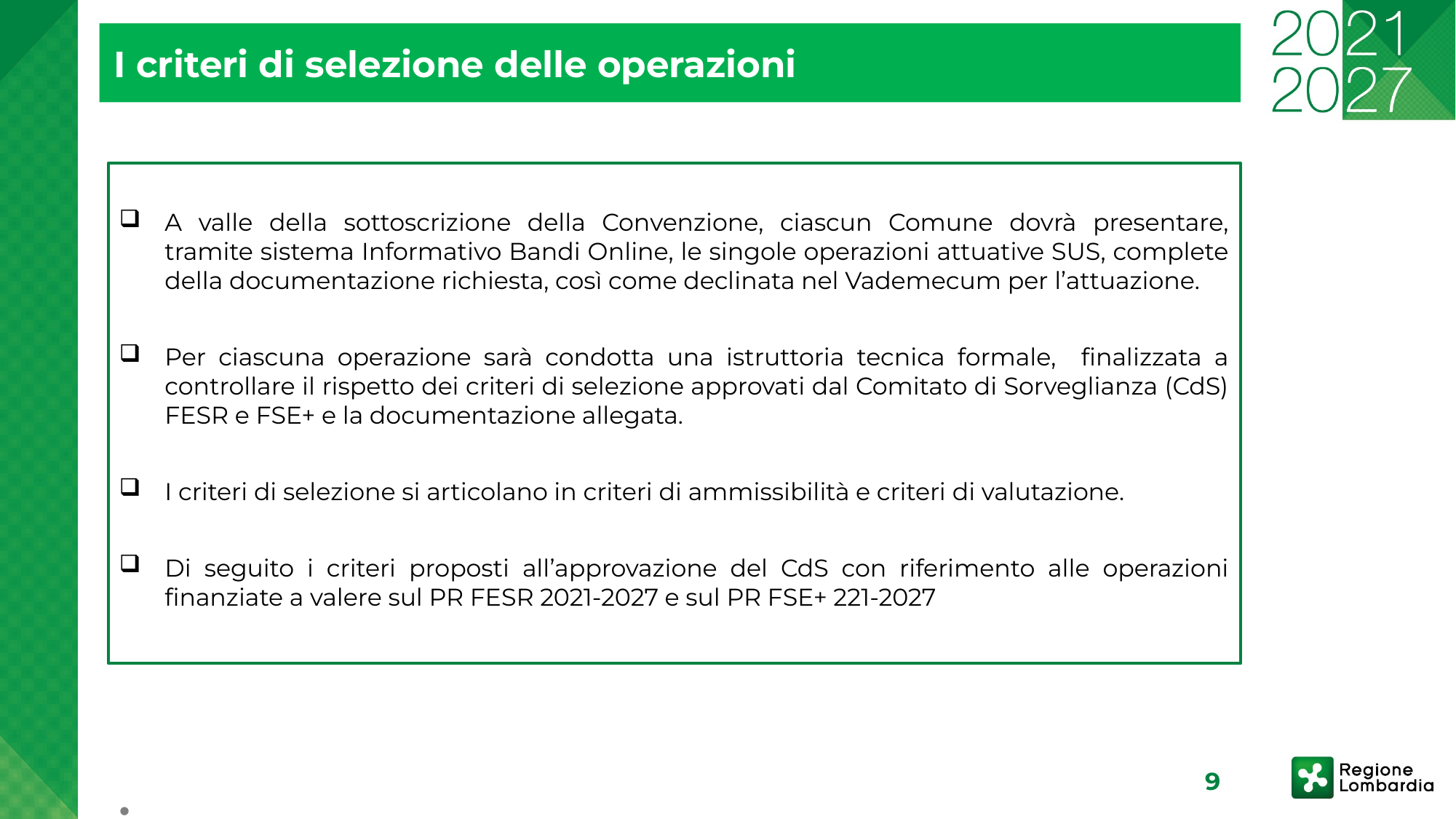

I criteri di selezione delle operazioni

A valle della sottoscrizione della Convenzione, ciascun Comune dovrà presentare, tramite sistema Informativo Bandi Online, le singole operazioni attuative SUS, complete della documentazione richiesta, così come declinata nel Vademecum per l’attuazione.

Per ciascuna operazione sarà condotta una istruttoria tecnica formale,  finalizzata a controllare il rispetto dei criteri di selezione approvati dal Comitato di Sorveglianza (CdS) FESR e FSE+ e la documentazione allegata.

I criteri di selezione si articolano in criteri di ammissibilità e criteri di valutazione.

Di seguito i criteri proposti all’approvazione del CdS con riferimento alle operazioni finanziate a valere sul PR FESR 2021-2027 e sul PR FSE+ 221-2027

.
9
17